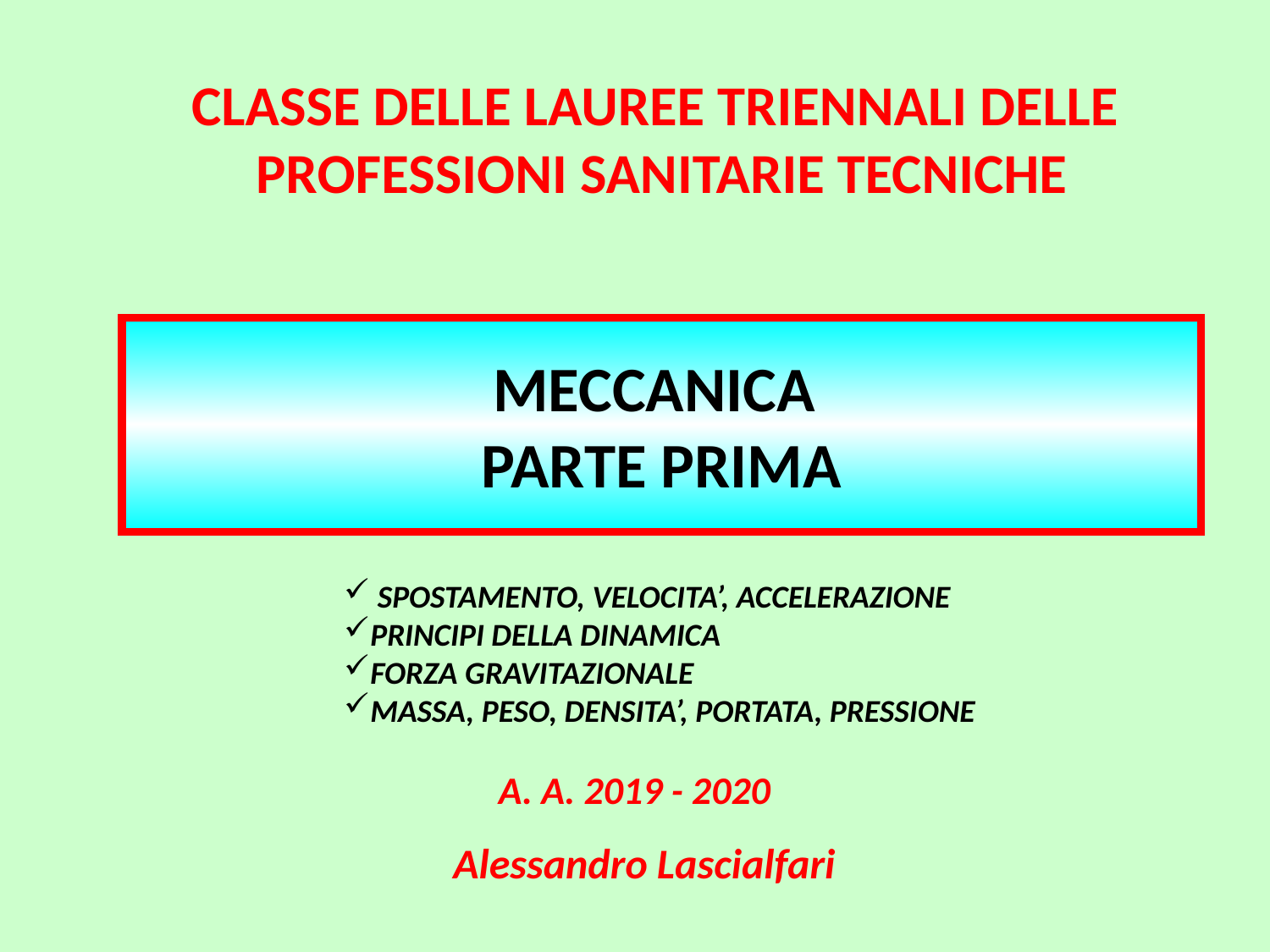

CLASSE DELLE LAUREE TRIENNALI DELLE
PROFESSIONI SANITARIE TECNICHE

MECCANICA
PARTE PRIMA

 SPOSTAMENTO, VELOCITA’, ACCELERAZIONE
PRINCIPI DELLA DINAMICA
FORZA GRAVITAZIONALE
MASSA, PESO, DENSITA’, PORTATA, PRESSIONE
A. A. 2019 - 2020
  Alessandro Lascialfari